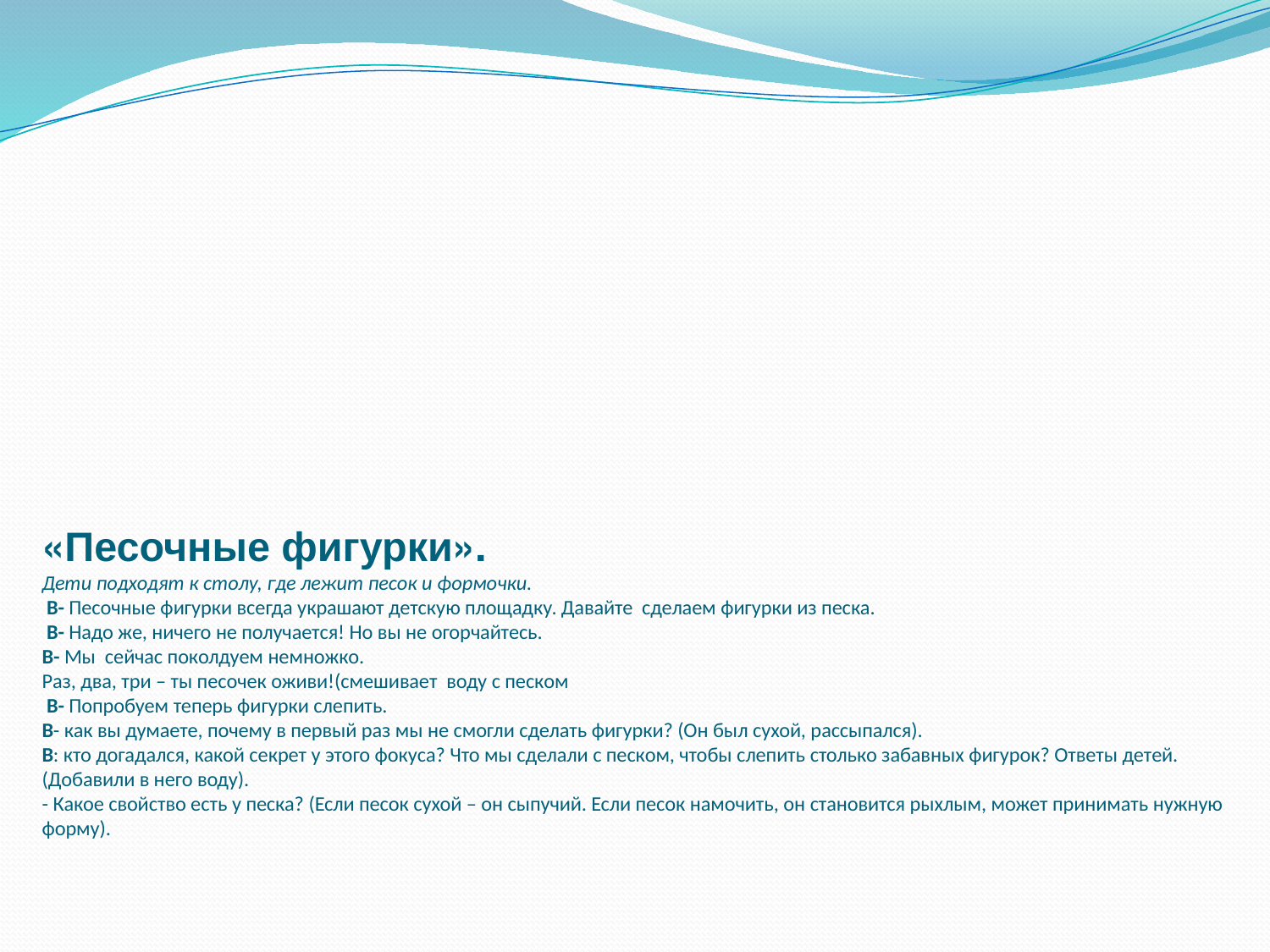

# «Песочные фигурки». Дети подходят к столу, где лежит песок и формочки. В- Песочные фигурки всегда украшают детскую площадку. Давайте  сделаем фигурки из песка. В- Надо же, ничего не получается! Но вы не огорчайтесь. В- Мы  сейчас поколдуем немножко. Раз, два, три – ты песочек оживи!(смешивает  воду с песком В- Попробуем теперь фигурки слепить. В- как вы думаете, почему в первый раз мы не смогли сделать фигурки? (Он был сухой, рассыпался). В: кто догадался, какой секрет у этого фокуса? Что мы сделали с песком, чтобы слепить столько забавных фигурок? Ответы детей. (Добавили в него воду). - Какое свойство есть у песка? (Если песок сухой – он сыпучий. Если песок намочить, он становится рыхлым, может принимать нужную форму).